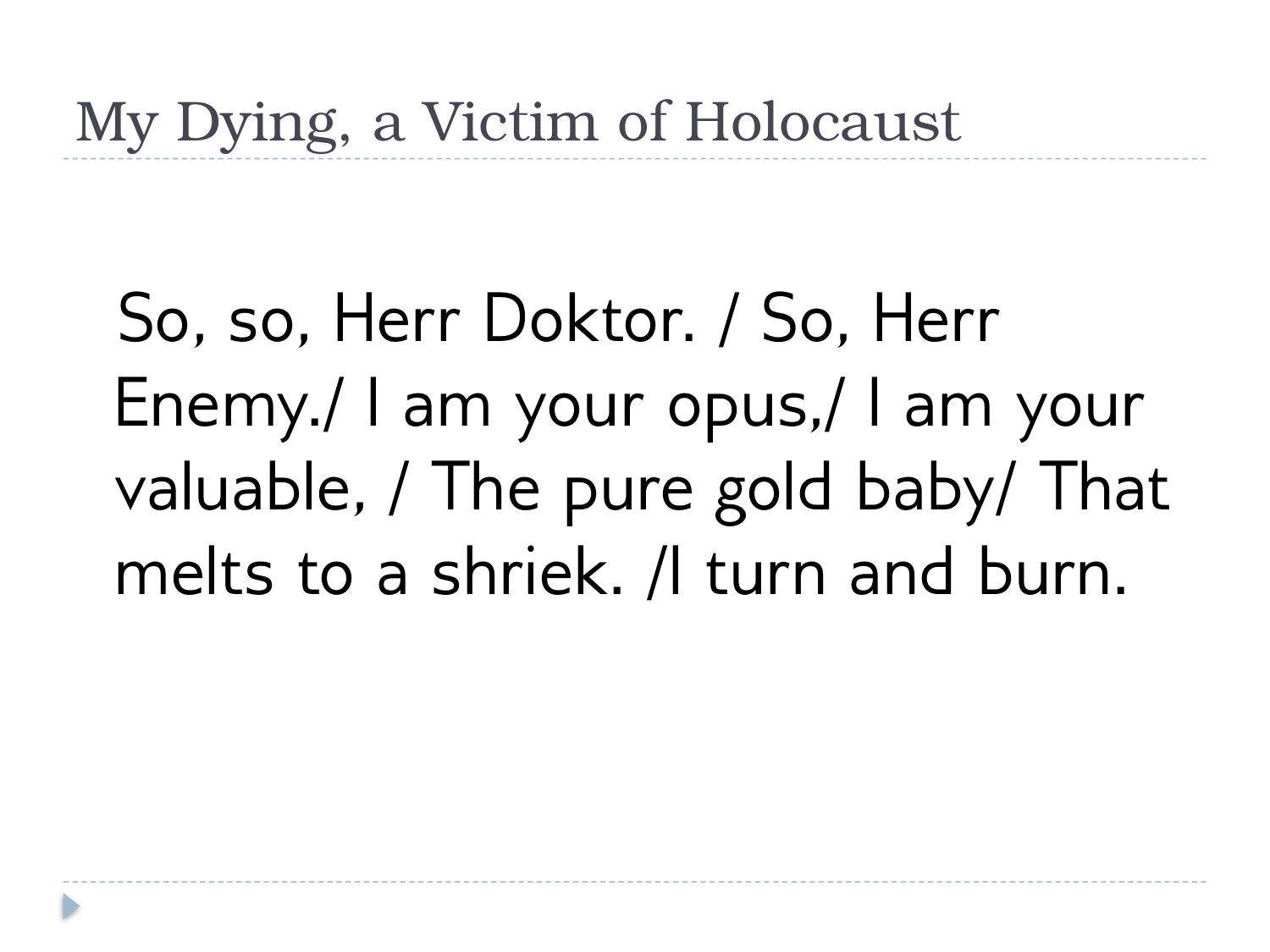

# My Dying, a Victim of Holocaust

  So, so, Herr Doktor. / So, Herr Enemy./ I am your opus,/ I am your valuable, / The pure gold baby/ That melts to a shriek. /I turn and burn.